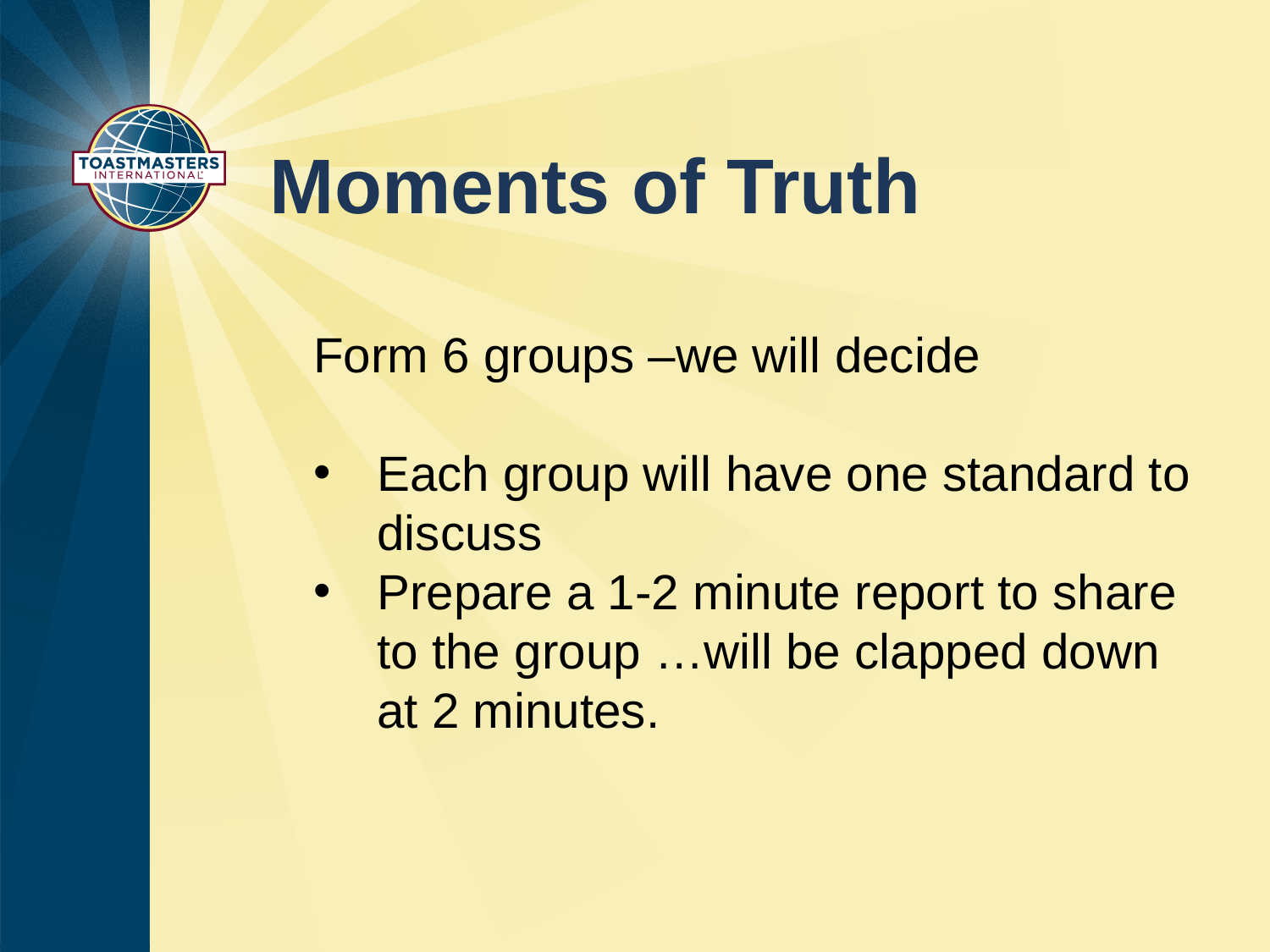

# Moments of Truth
Form 6 groups –we will decide

Each group will have one standard to discuss
Prepare a 1-2 minute report to share to the group …will be clapped down at 2 minutes.